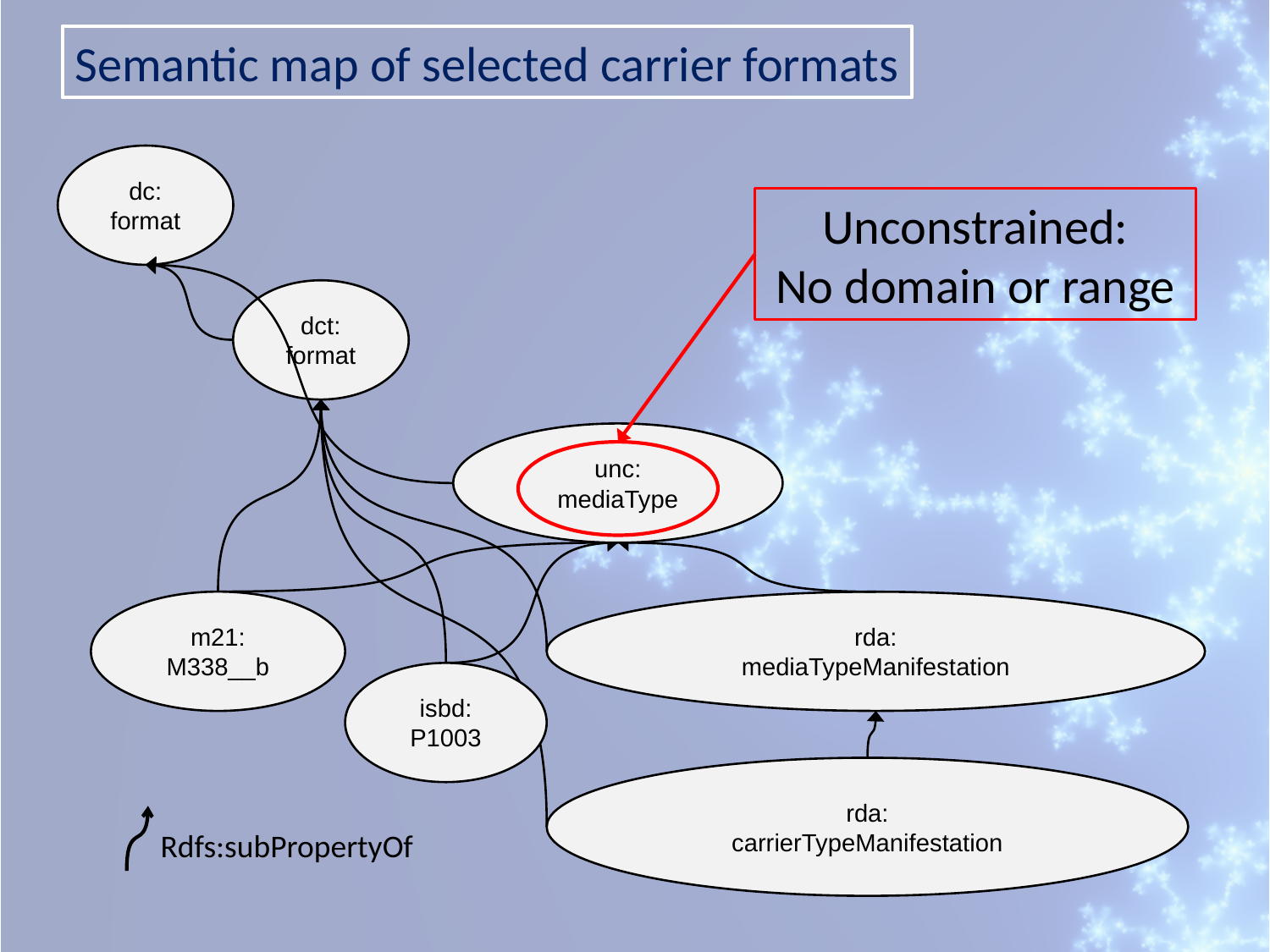

Semantic map of selected carrier formats
dc:
format
dct:
format
unc:
mediaType
m21:
M338__b
rda:
mediaTypeManifestation
isbd:
P1003
rda:
carrierTypeManifestation
Unconstrained:
No domain or range

Rdfs:subPropertyOf